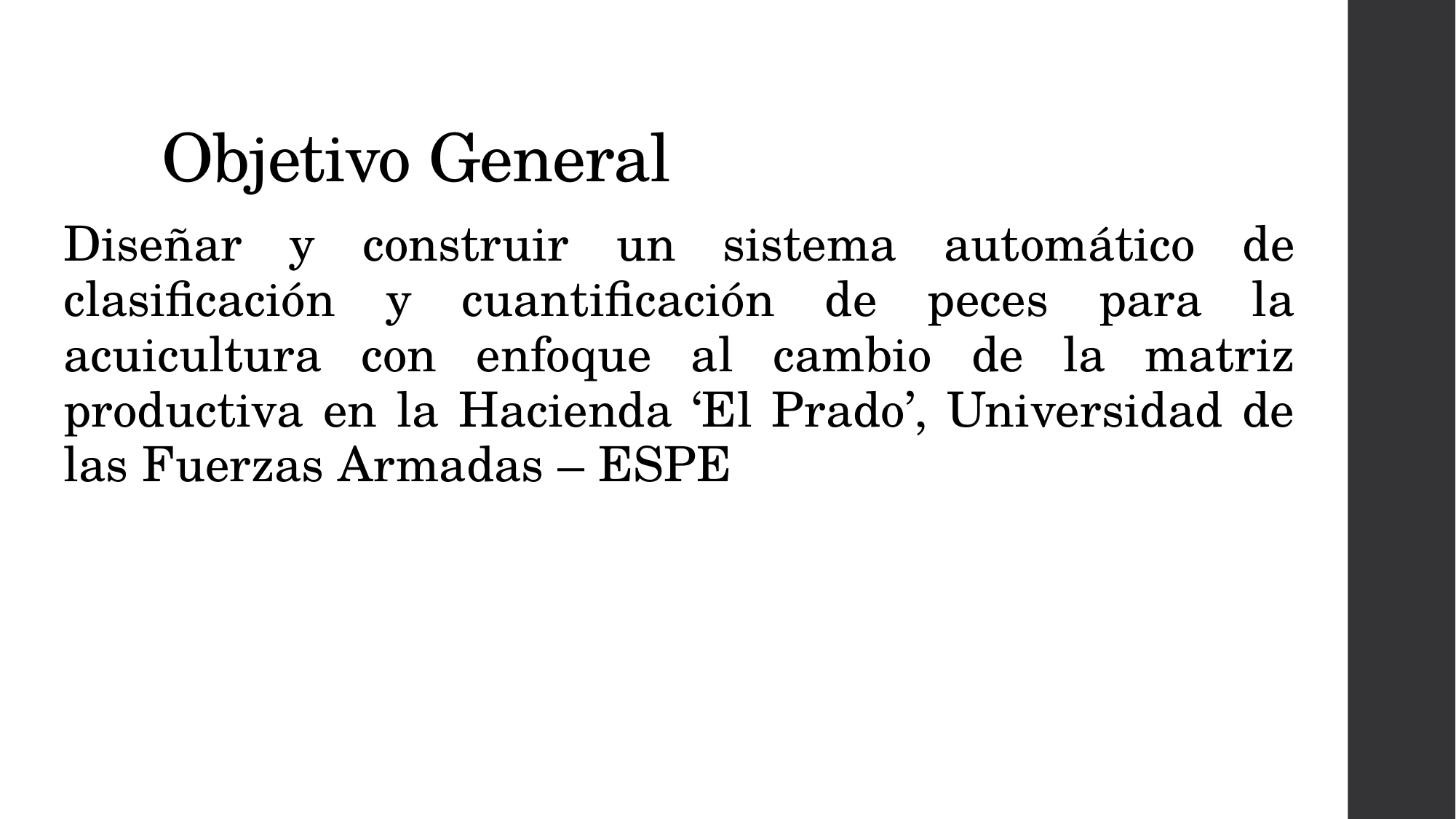

# Objetivo General
Diseñar y construir un sistema automático de clasificación y cuantificación de peces para la acuicultura con enfoque al cambio de la matriz productiva en la Hacienda ‘El Prado’, Universidad de las Fuerzas Armadas – ESPE